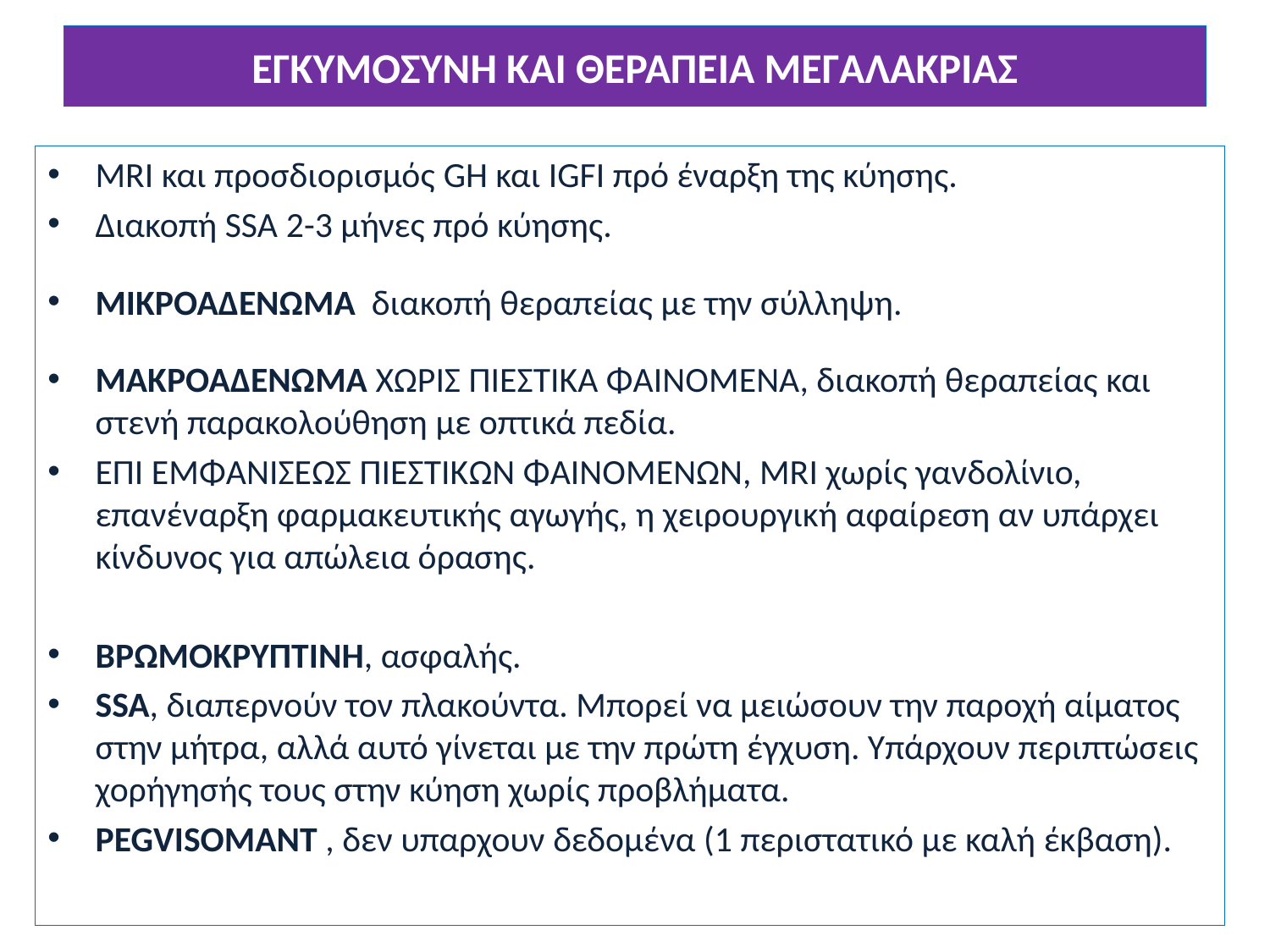

# ΕΓΚΥΜΟΣΥΝΗ ΚΑΙ ΘΕΡΑΠΕΙΑ ΜΕΓΑΛΑΚΡΙΑΣ
MRI και προσδιορισμός GH και IGFI πρό έναρξη της κύησης.
Διακοπή SSA 2-3 μήνες πρό κύησης.

ΜΙΚΡΟΑΔΕΝΩΜΑ  διακοπή θεραπείας με την σύλληψη.

ΜΑΚΡΟΑΔΕΝΩΜΑ ΧΩΡΙΣ ΠΙΕΣΤΙΚΑ ΦΑΙΝΟΜΕΝΑ, διακοπή θεραπείας και στενή παρακολούθηση με οπτικά πεδία.
ΕΠΙ ΕΜΦΑΝΙΣΕΩΣ ΠΙΕΣΤΙΚΏΝ ΦΑΙΝΟΜΕΝΩΝ, MRI χωρίς γανδολίνιο, επανέναρξη φαρμακευτικής αγωγής, η χειρουργική αφαίρεση αν υπάρχει κίνδυνος για απώλεια όρασης.

ΒΡΩΜΟΚΡΥΠΤΙΝΗ, ασφαλής.
SSA, διαπερνούν τον πλακούντα. Μπορεί να μειώσουν την παροχή αίματος στην μήτρα, αλλά αυτό γίνεται με την πρώτη έγχυση. Υπάρχουν περιπτώσεις χορήγησής τους στην κύηση χωρίς προβλήματα.
PEGVISOMANT , δεν υπαρχουν δεδομένα (1 περιστατικό με καλή έκβαση).